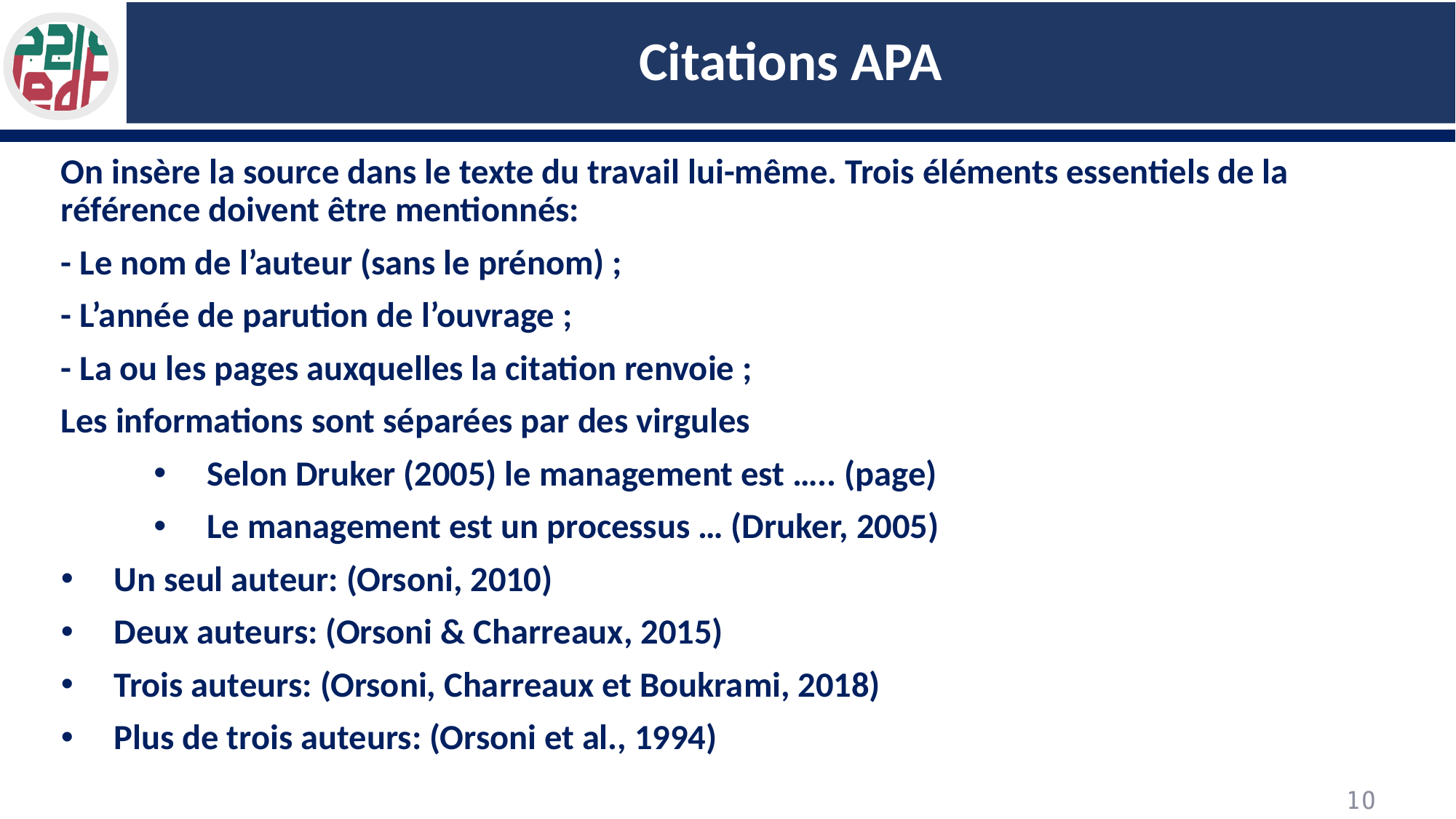

# Citations APA
On insère la source dans le texte du travail lui-même. Trois éléments essentiels de la référence doivent être mentionnés:
- Le nom de l’auteur (sans le prénom) ;
- L’année de parution de l’ouvrage ;
- La ou les pages auxquelles la citation renvoie ;
Les informations sont séparées par des virgules
Selon Druker (2005) le management est ….. (page)
Le management est un processus … (Druker, 2005)
Un seul auteur: (Orsoni, 2010)
Deux auteurs: (Orsoni & Charreaux, 2015)
Trois auteurs: (Orsoni, Charreaux et Boukrami, 2018)
Plus de trois auteurs: (Orsoni et al., 1994)
10